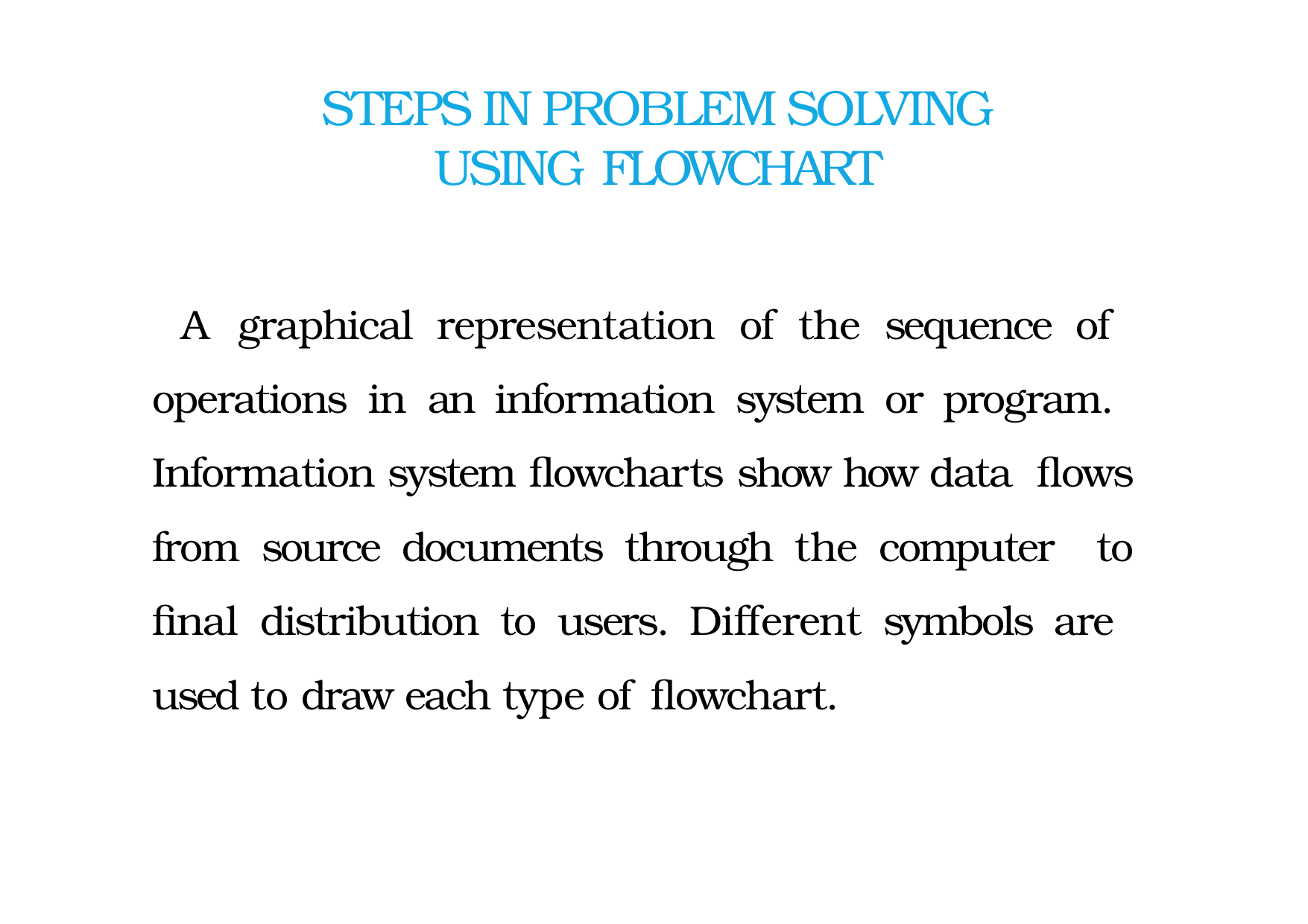

# STEPS IN PROBLEM SOLVING USING FLOWCHART
A graphical representation of the sequence of  operations in an information system or program.  Information system flowcharts show how data  flows from source documents through the computer  to final distribution to users. Different symbols are  used to draw each type of flowchart.